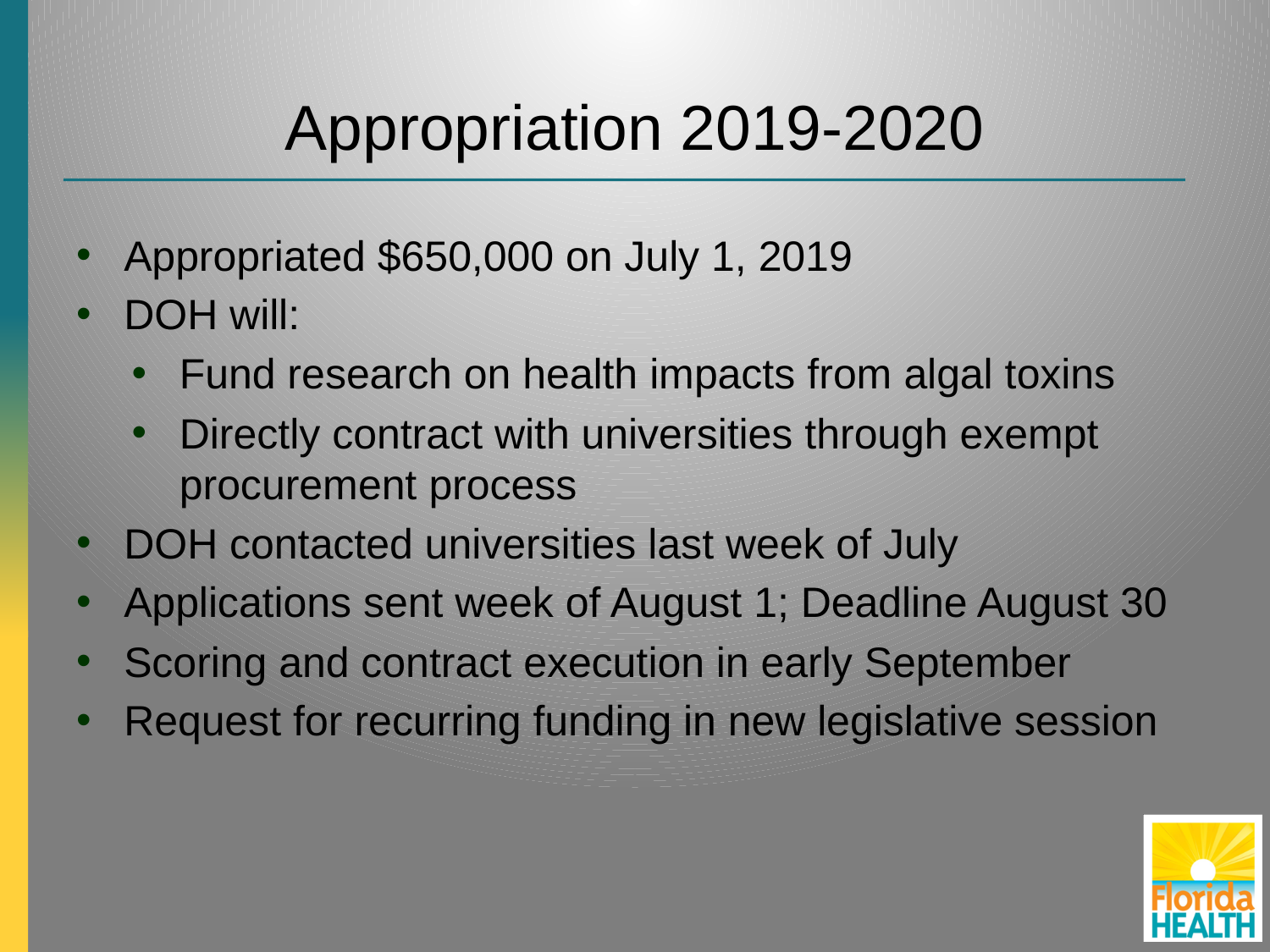

# Appropriation 2019-2020
Appropriated $650,000 on July 1, 2019
DOH will:
Fund research on health impacts from algal toxins
Directly contract with universities through exempt procurement process
DOH contacted universities last week of July
Applications sent week of August 1; Deadline August 30
Scoring and contract execution in early September
Request for recurring funding in new legislative session